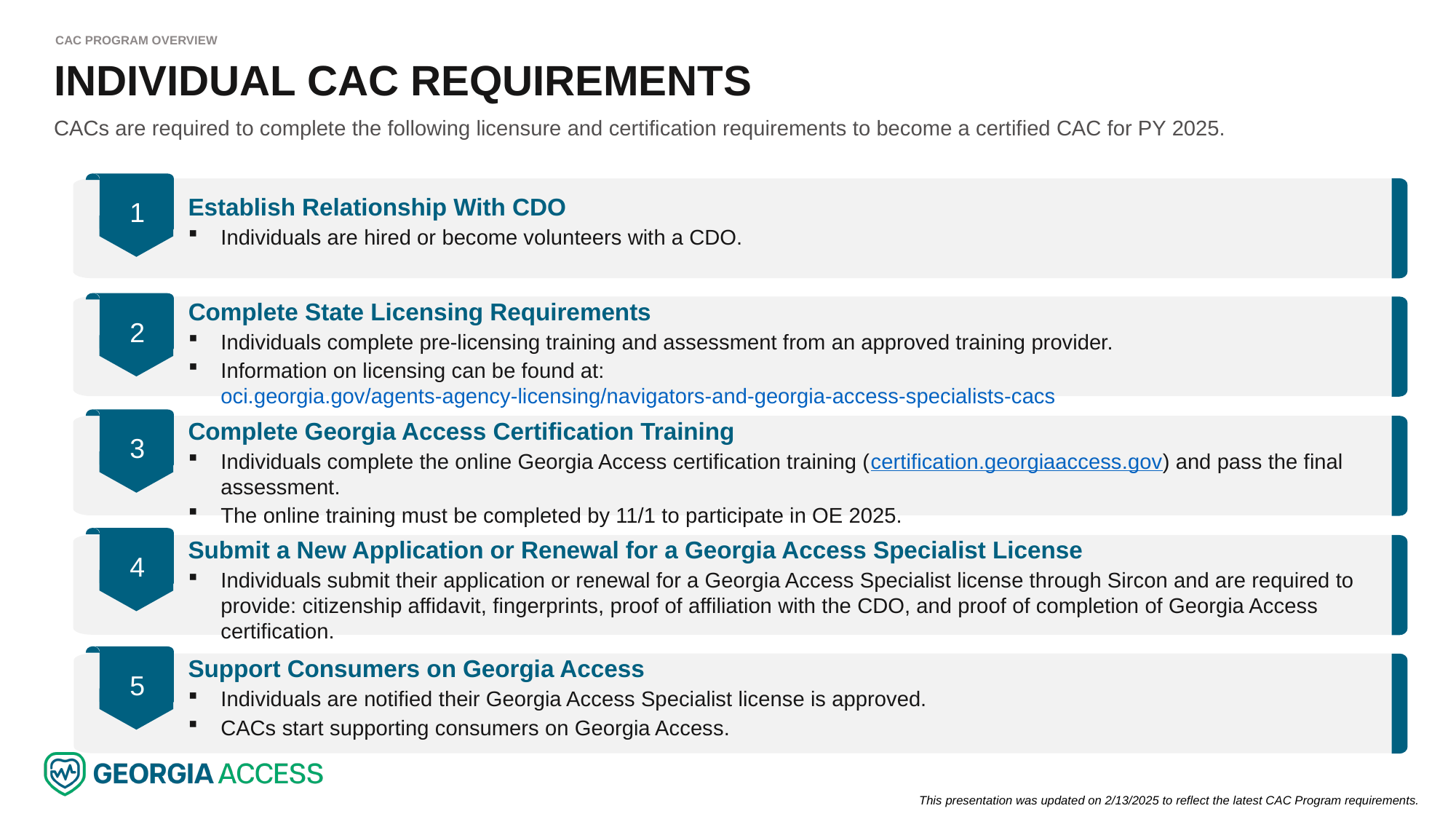

CAC Program Overview
Individual Cac Requirements
CACs are required to complete the following licensure and certification requirements to become a certified CAC for PY 2025.

1

Establish Relationship With CDO
Individuals are hired or become volunteers with a CDO.
Complete State Licensing Requirements
Individuals complete pre-licensing training and assessment from an approved training provider.
Information on licensing can be found at: oci.georgia.gov/agents-agency-licensing/navigators-and-georgia-access-specialists-cacs

2

3

Complete Georgia Access Certification Training
Individuals complete the online Georgia Access certification training (certification.georgiaaccess.gov) and pass the final assessment.
The online training must be completed by 11/1 to participate in OE 2025.

4

Submit a New Application or Renewal for a Georgia Access Specialist License
Individuals submit their application or renewal for a Georgia Access Specialist license through Sircon and are required to provide: citizenship affidavit, fingerprints, proof of affiliation with the CDO, and proof of completion of Georgia Access certification.

5

Support Consumers on Georgia Access
Individuals are notified their Georgia Access Specialist license is approved.
CACs start supporting consumers on Georgia Access.